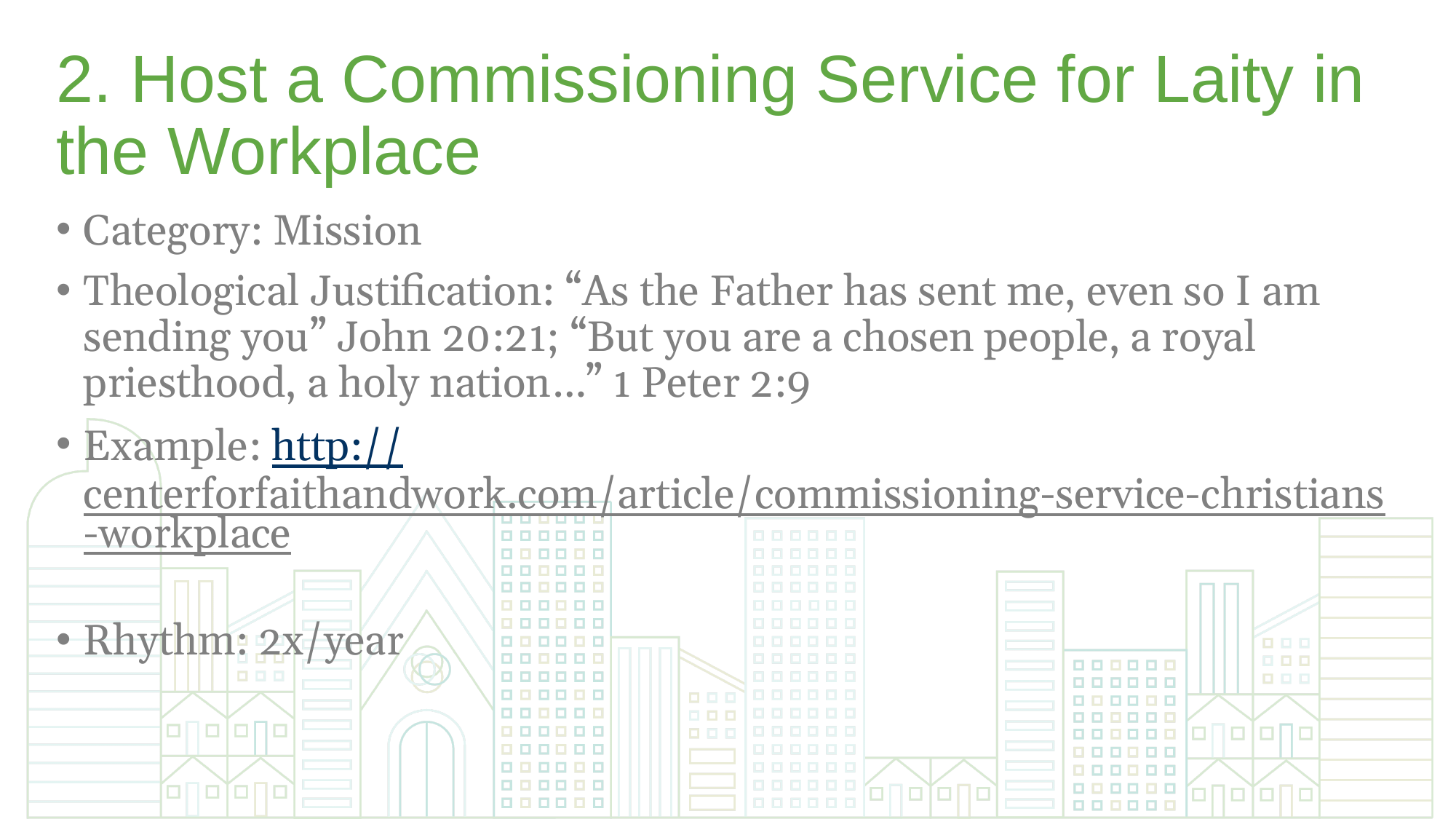

# 2. Host a Commissioning Service for Laity in the Workplace
Category: Mission
Theological Justification: “As the Father has sent me, even so I am sending you” John 20:21; “But you are a chosen people, a royal priesthood, a holy nation…” 1 Peter 2:9
Example: http://centerforfaithandwork.com/article/commissioning-service-christians-workplace
Rhythm: 2x/year